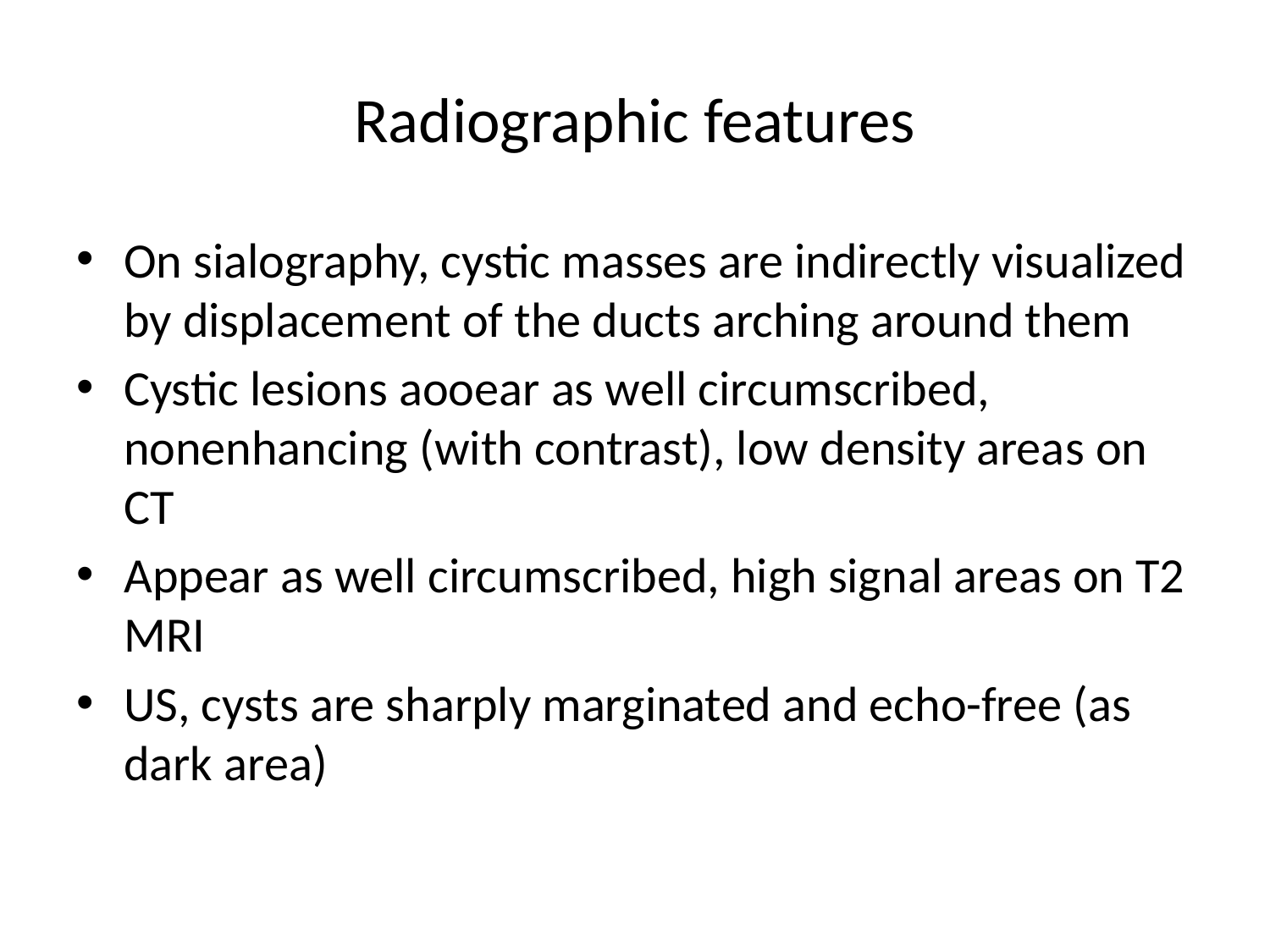

# Radiographic features
On sialography, cystic masses are indirectly visualized by displacement of the ducts arching around them
Cystic lesions aooear as well circumscribed, nonenhancing (with contrast), low density areas on CT
Appear as well circumscribed, high signal areas on T2 MRI
US, cysts are sharply marginated and echo-free (as dark area)